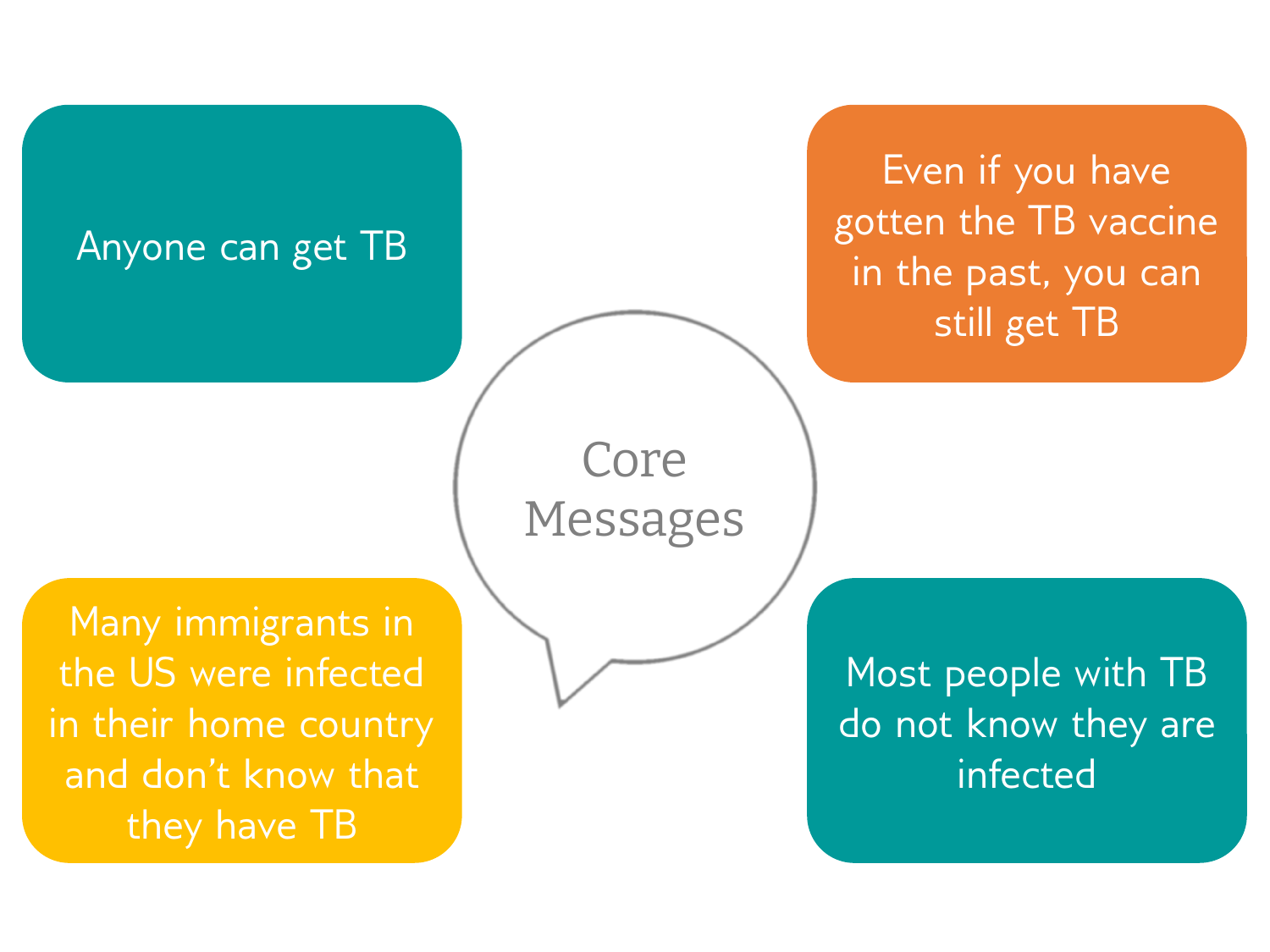

Anyone can get TB
Even if you have gotten the TB vaccine in the past, you can still get TB
Core Messages
Many immigrants in the US were infected in their home country and don’t know that they have TB
Most people with TB do not know they are infected